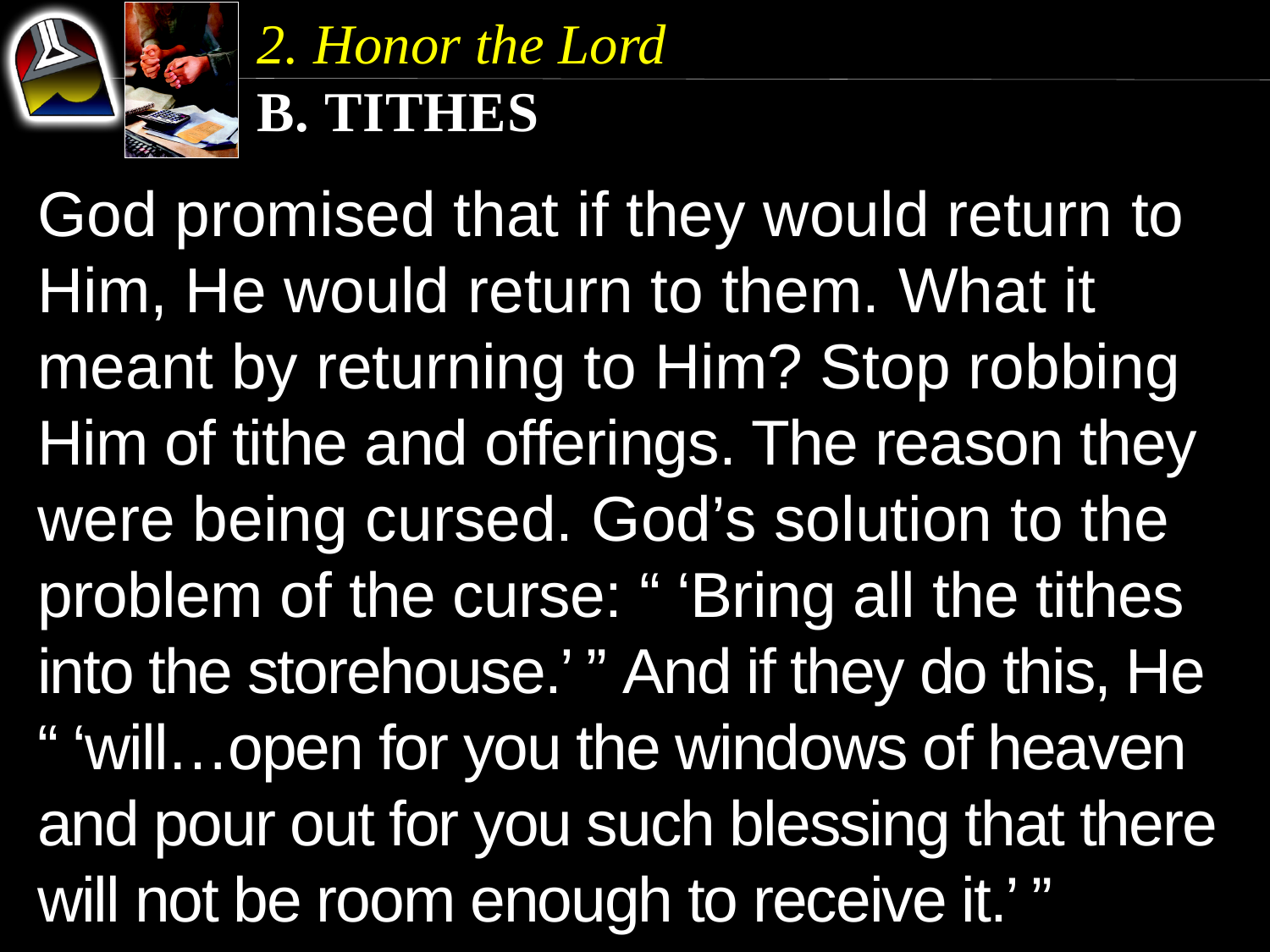

2. Honor the Lord
b. Tithes
God promised that if they would return to Him, He would return to them. What it meant by returning to Him? Stop robbing Him of tithe and offerings. The reason they were being cursed. God’s solution to the problem of the curse: “ ‘Bring all the tithes into the storehouse.’ ” And if they do this, He    “ ‘will…open for you the windows of heaven and pour out for you such blessing that there will not be room enough to receive it.’ ”
God promised that if they would return to Him, He would return to them. What it meant by returning to Him? Stop robbing Him of tithe and offerings. The reason they were being cursed. God’s solution to the problem of the curse: “ ‘Bring all the tithes into the storehouse.’ ”
God promised that if they would return to Him, He would return to them. What it meant by returning to Him? Stop robbing Him of tithe and offerings. The reason they were being cursed.
God promised that if they would return to Him, He would return to them.